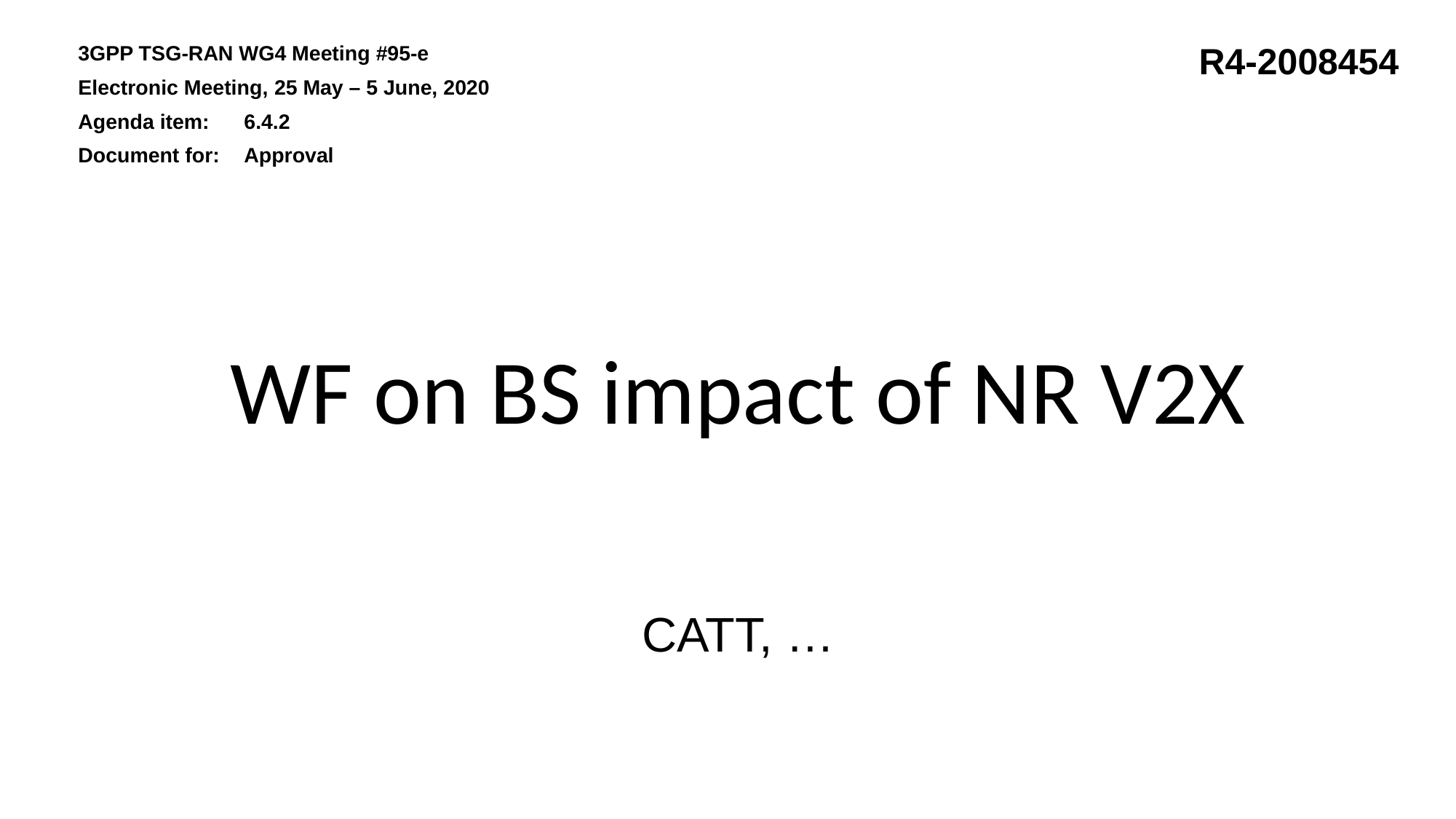

3GPP TSG-RAN WG4 Meeting #95-e
Electronic Meeting, 25 May – 5 June, 2020
Agenda item:	6.4.2
Document for:	Approval
R4-2008454
# WF on BS impact of NR V2X
CATT, …